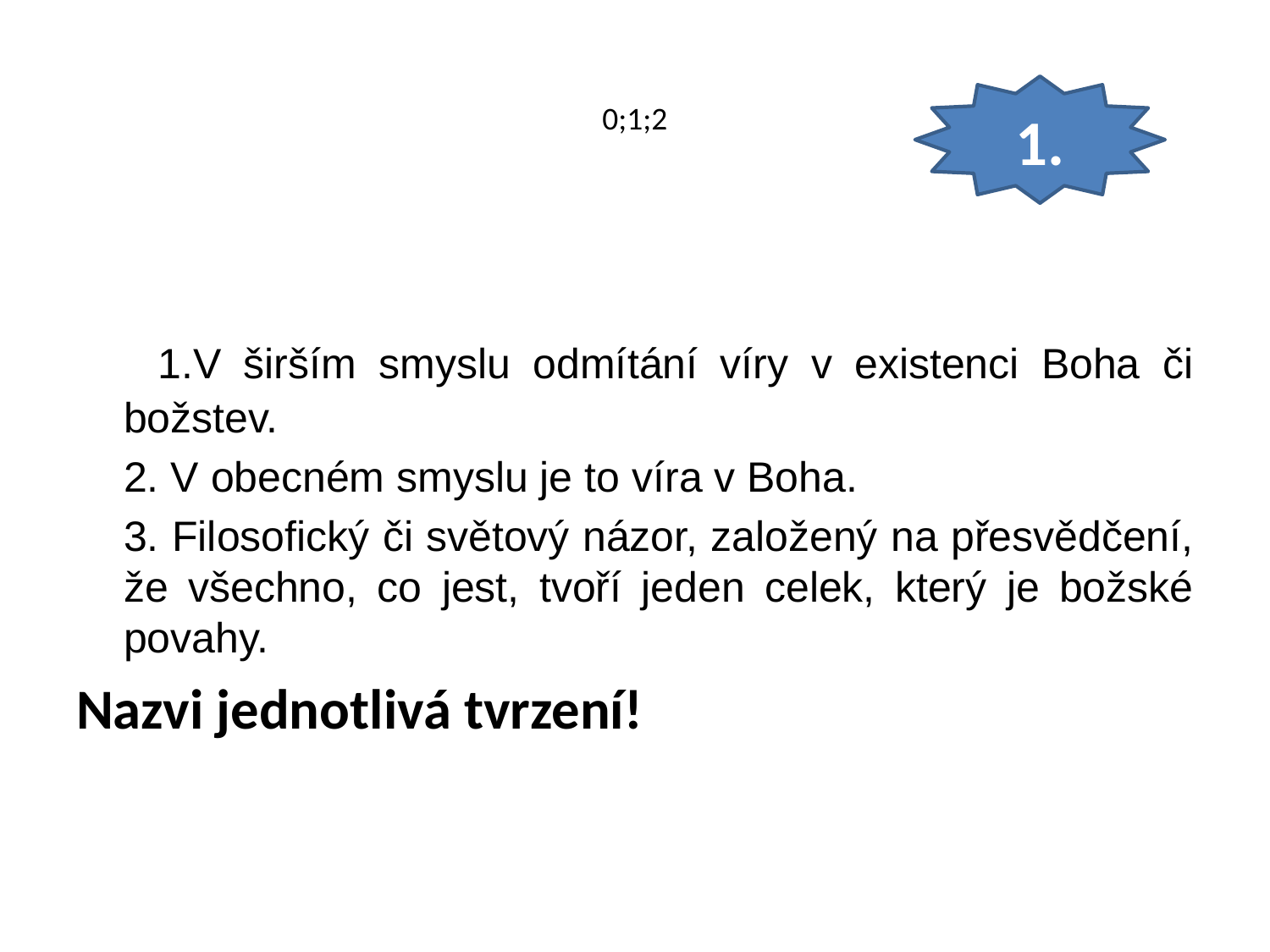

# 0;1;2
1.
 	 1.V širším smyslu odmítání víry v existenci Boha či božstev.
	2. V obecném smyslu je to víra v Boha.
	3. Filosofický či světový názor, založený na přesvědčení, že všechno, co jest, tvoří jeden celek, který je božské povahy.
Nazvi jednotlivá tvrzení!